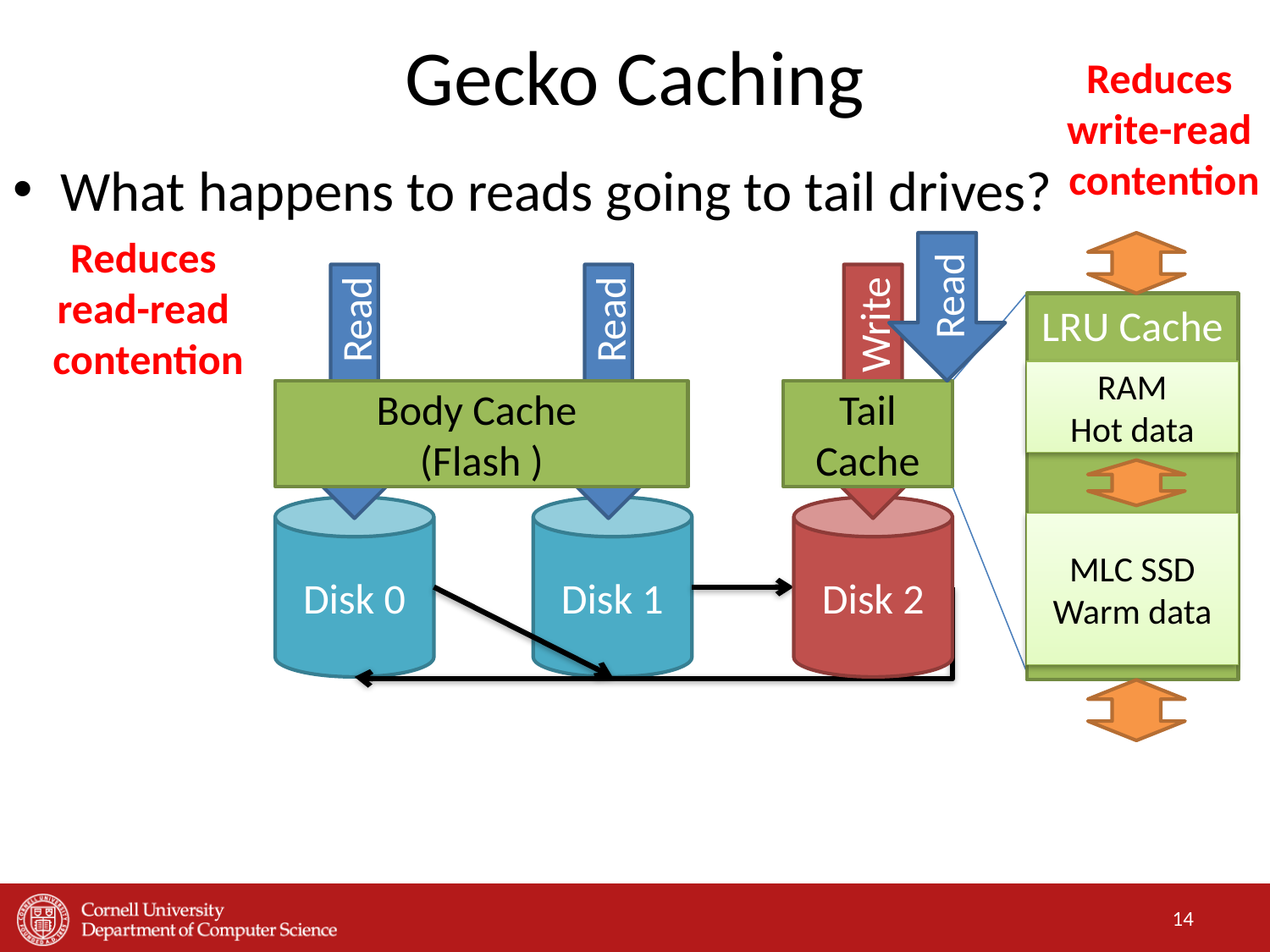

# Gecko Caching
Reduces
write-read
contention
What happens to reads going to tail drives?
Reduces
read-read
contention

LRU Cache

Read
Write
Read
Read
RAM
Hot data
Body Cache
(Flash )
Tail Cache

Disk 0
Disk 1
Disk 2
MLC SSD
Warm data
14